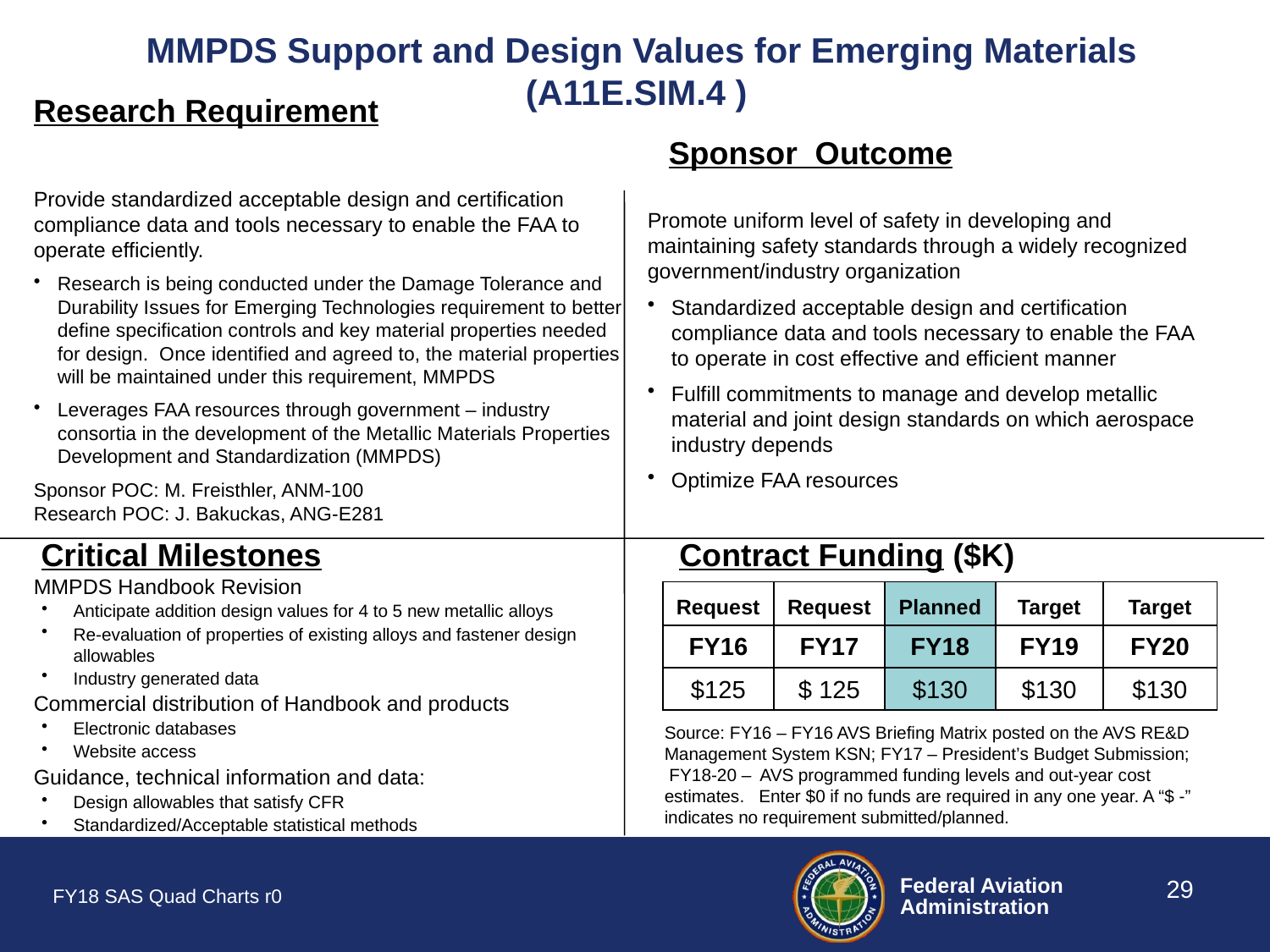

# MMPDS Support and Design Values for Emerging Materials (A11E.SIM.4 )
Research Requirement
Sponsor  Outcome
Provide standardized acceptable design and certification compliance data and tools necessary to enable the FAA to operate efficiently.
Research is being conducted under the Damage Tolerance and Durability Issues for Emerging Technologies requirement to better define specification controls and key material properties needed for design.  Once identified and agreed to, the material properties will be maintained under this requirement, MMPDS
Leverages FAA resources through government – industry consortia in the development of the Metallic Materials Properties Development and Standardization (MMPDS)
Sponsor POC: M. Freisthler, ANM-100
Research POC: J. Bakuckas, ANG-E281

Promote uniform level of safety in developing and maintaining safety standards through a widely recognized government/industry organization
Standardized acceptable design and certification compliance data and tools necessary to enable the FAA to operate in cost effective and efficient manner
Fulfill commitments to manage and develop metallic material and joint design standards on which aerospace industry depends
Optimize FAA resources
Critical Milestones
Contract Funding ($K)

MMPDS Handbook Revision
Anticipate addition design values for 4 to 5 new metallic alloys
Re-evaluation of properties of existing alloys and fastener design allowables
Industry generated data
Commercial distribution of Handbook and products
Electronic databases
Website access
Guidance, technical information and data:
Design allowables that satisfy CFR
Standardized/Acceptable statistical methods

| Request | Request | Planned | Target | Target |
| --- | --- | --- | --- | --- |
| FY16 | FY17 | FY18 | FY19 | FY20 |
| $125 | $ 125 | $130 | $130 | $130 |
Source: FY16 – FY16 AVS Briefing Matrix posted on the AVS RE&D Management System KSN; FY17 – President’s Budget Submission;  FY18-20 –  AVS programmed funding levels and out-year cost estimates.   Enter $0 if no funds are required in any one year. A “$ -” indicates no requirement submitted/planned.

29
FY18 SAS Quad Charts r0